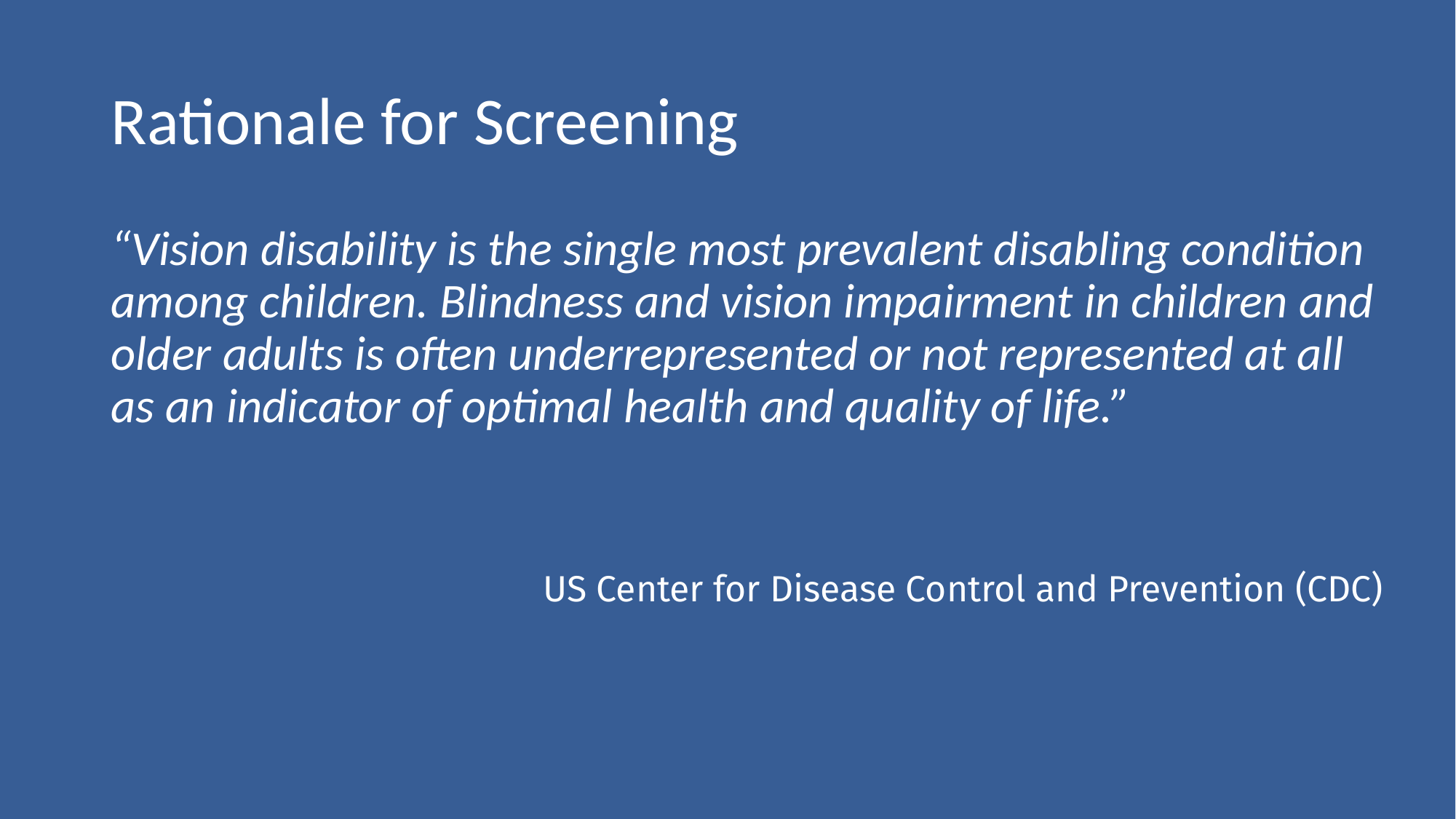

# Rationale for Screening
“Vision disability is the single most prevalent disabling condition among children. Blindness and vision impairment in children and older adults is often underrepresented or not represented at all as an indicator of optimal health and quality of life.”

US Center for Disease Control and Prevention (CDC)